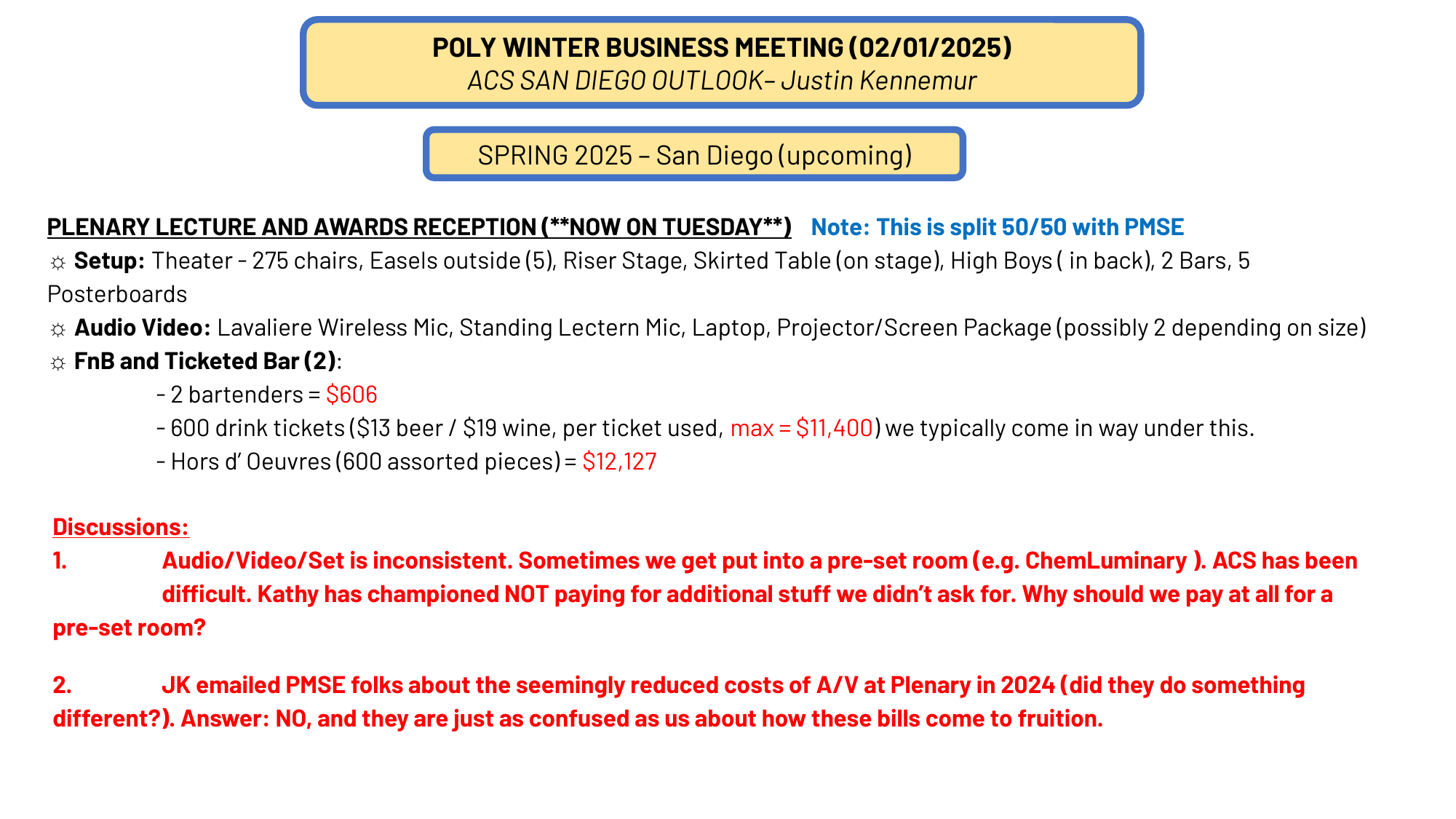

POLY WINTER BUSINESS MEETING (02/01/2025)
ACS SAN DIEGO OUTLOOK– Justin Kennemur
SPRING 2025 – San Diego (upcoming)
PLENARY LECTURE AND AWARDS RECEPTION (**NOW ON TUESDAY**)	Note: This is split 50/50 with PMSE
☼ Setup: Theater - 275 chairs, Easels outside (5), Riser Stage, Skirted Table (on stage), High Boys ( in back), 2 Bars, 5 Posterboards
☼ Audio Video: Lavaliere Wireless Mic, Standing Lectern Mic, Laptop, Projector/Screen Package (possibly 2 depending on size)
☼ FnB and Ticketed Bar (2):
	- 2 bartenders = $606
	- 600 drink tickets ($13 beer / $19 wine, per ticket used, max = $11,400) we typically come in way under this.
	- Hors d’ Oeuvres (600 assorted pieces) = $12,127
Discussions:
1.	Audio/Video/Set is inconsistent. Sometimes we get put into a pre-set room (e.g. ChemLuminary ). ACS has been 	difficult. Kathy has championed NOT paying for additional stuff we didn’t ask for. Why should we pay at all for a 	pre-set room?
2.	JK emailed PMSE folks about the seemingly reduced costs of A/V at Plenary in 2024 (did they do something 	different?). Answer: NO, and they are just as confused as us about how these bills come to fruition.